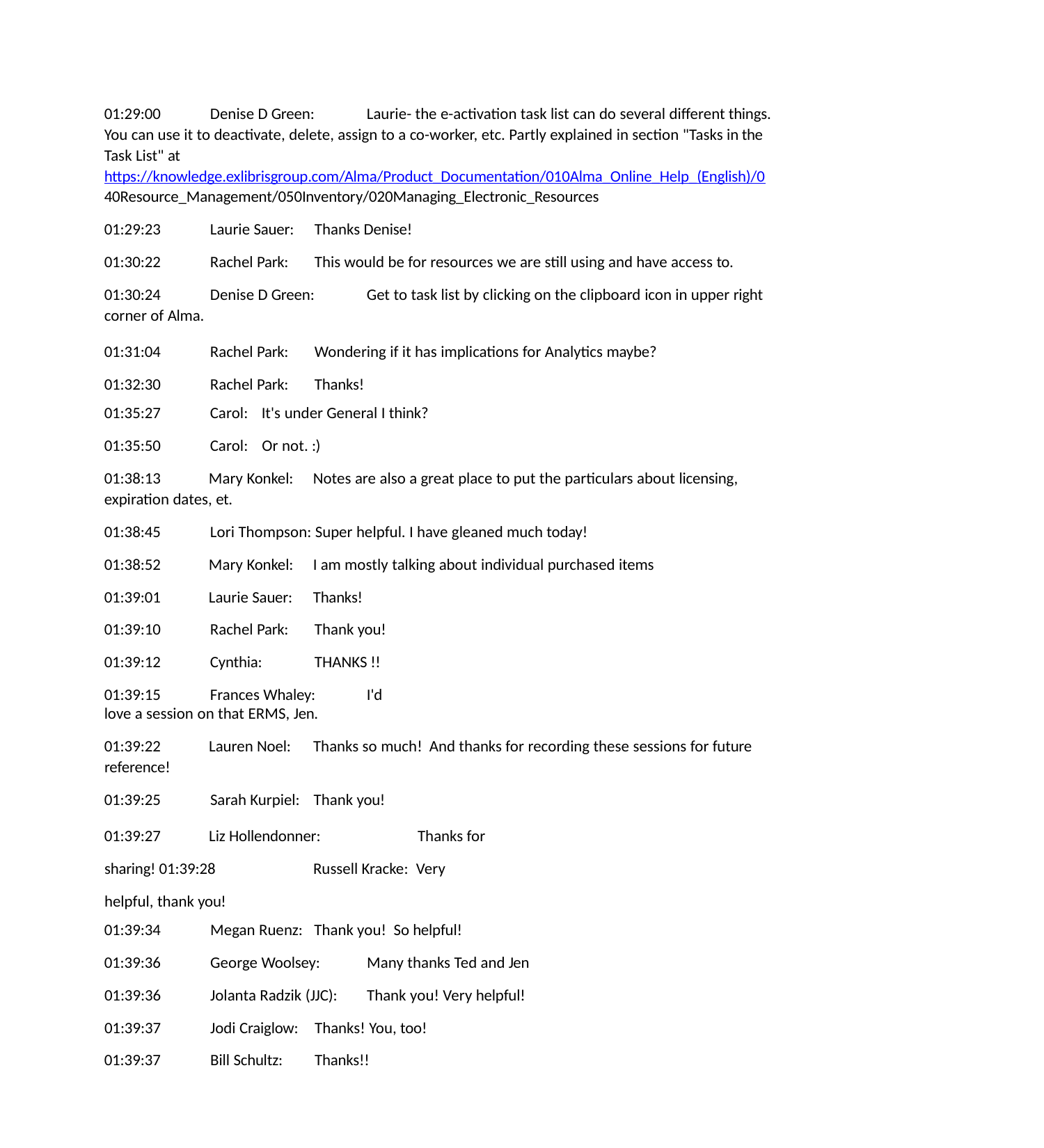

01:29:00	Denise D Green:	Laurie- the e-activation task list can do several different things. You can use it to deactivate, delete, assign to a co-worker, etc. Partly explained in section "Tasks in the Task List" at https://knowledge.exlibrisgroup.com/Alma/Product_Documentation/010Alma_Online_Help_(English)/0 40Resource_Management/050Inventory/020Managing_Electronic_Resources
01:29:23	Laurie Sauer:	Thanks Denise!
01:30:22	Rachel Park:	This would be for resources we are still using and have access to.
01:30:24	Denise D Green:	Get to task list by clicking on the clipboard icon in upper right corner of Alma.
01:31:04	Rachel Park:	Wondering if it has implications for Analytics maybe? 01:32:30	Rachel Park:	Thanks!
01:35:27	Carol:  It's under General I think?
01:35:50	Carol:  Or not. :)
01:38:13	Mary Konkel:	Notes are also a great place to put the particulars about licensing, expiration dates, et.
01:38:45	Lori Thompson: Super helpful. I have gleaned much today!
01:38:52	Mary Konkel:	I am mostly talking about individual purchased items 01:39:01	Laurie Sauer:	Thanks!
01:39:10	Rachel Park:	Thank you! 01:39:12	Cynthia:	THANKS !!
01:39:15	Frances Whaley:	I'd love a session on that ERMS, Jen.
01:39:22	Lauren Noel:	Thanks so much! And thanks for recording these sessions for future reference!
01:39:25	Sarah Kurpiel:  Thank you!
01:39:27	Liz Hollendonner:	Thanks for sharing! 01:39:28	Russell Kracke: Very helpful, thank you!
01:39:34	Megan Ruenz:  Thank you! So helpful!
01:39:36	George Woolsey:	Many thanks Ted and Jen 01:39:36	Jolanta Radzik (JJC):	Thank you! Very helpful! 01:39:37	Jodi Craiglow:	Thanks! You, too!
01:39:37	Bill Schultz:	Thanks!!